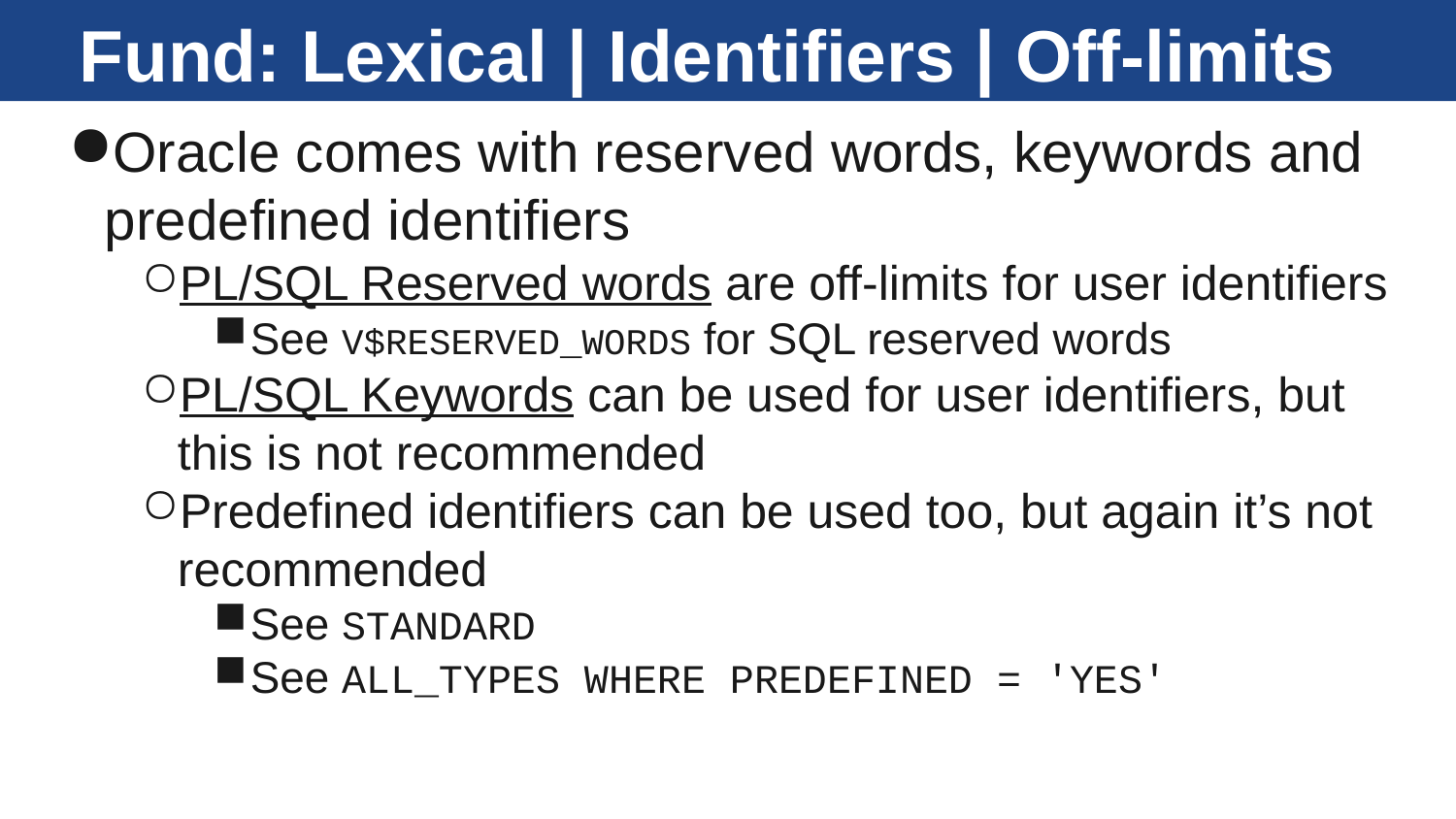

# Fund: Lexical | Identifiers | Off-limits
Oracle comes with reserved words, keywords and predefined identifiers
PL/SQL Reserved words are off-limits for user identifiers
See V$RESERVED_WORDS for SQL reserved words
PL/SQL Keywords can be used for user identifiers, but this is not recommended
Predefined identifiers can be used too, but again it’s not recommended
See STANDARD
See ALL_TYPES WHERE PREDEFINED = 'YES'